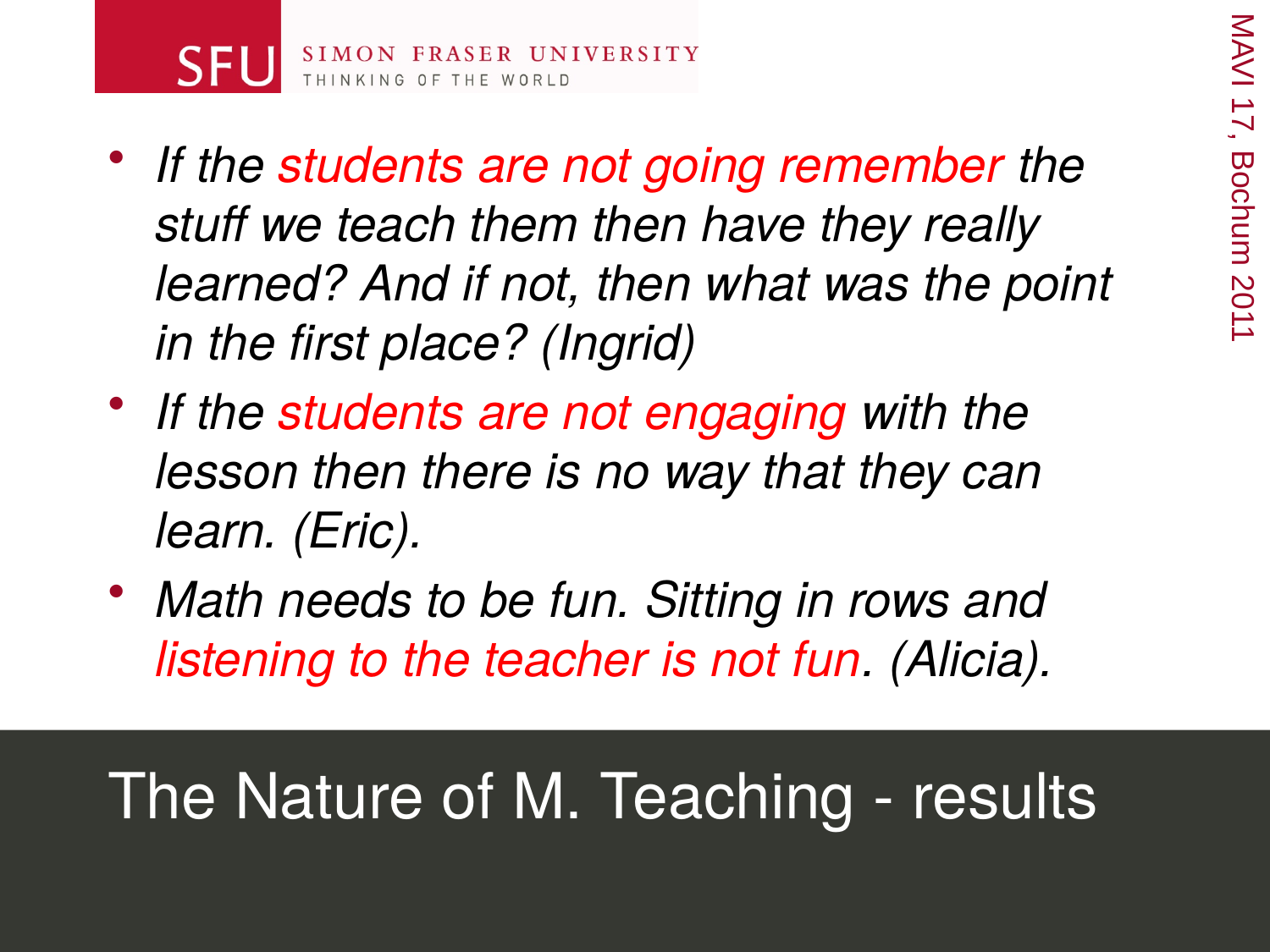

If the students are not going remember the stuff we teach them then have they really learned? And if not, then what was the point in the first place? (Ingrid)
If the students are not engaging with the lesson then there is no way that they can learn. (Eric).
Math needs to be fun. Sitting in rows and listening to the teacher is not fun. (Alicia).

# The Nature of M. Teaching - results